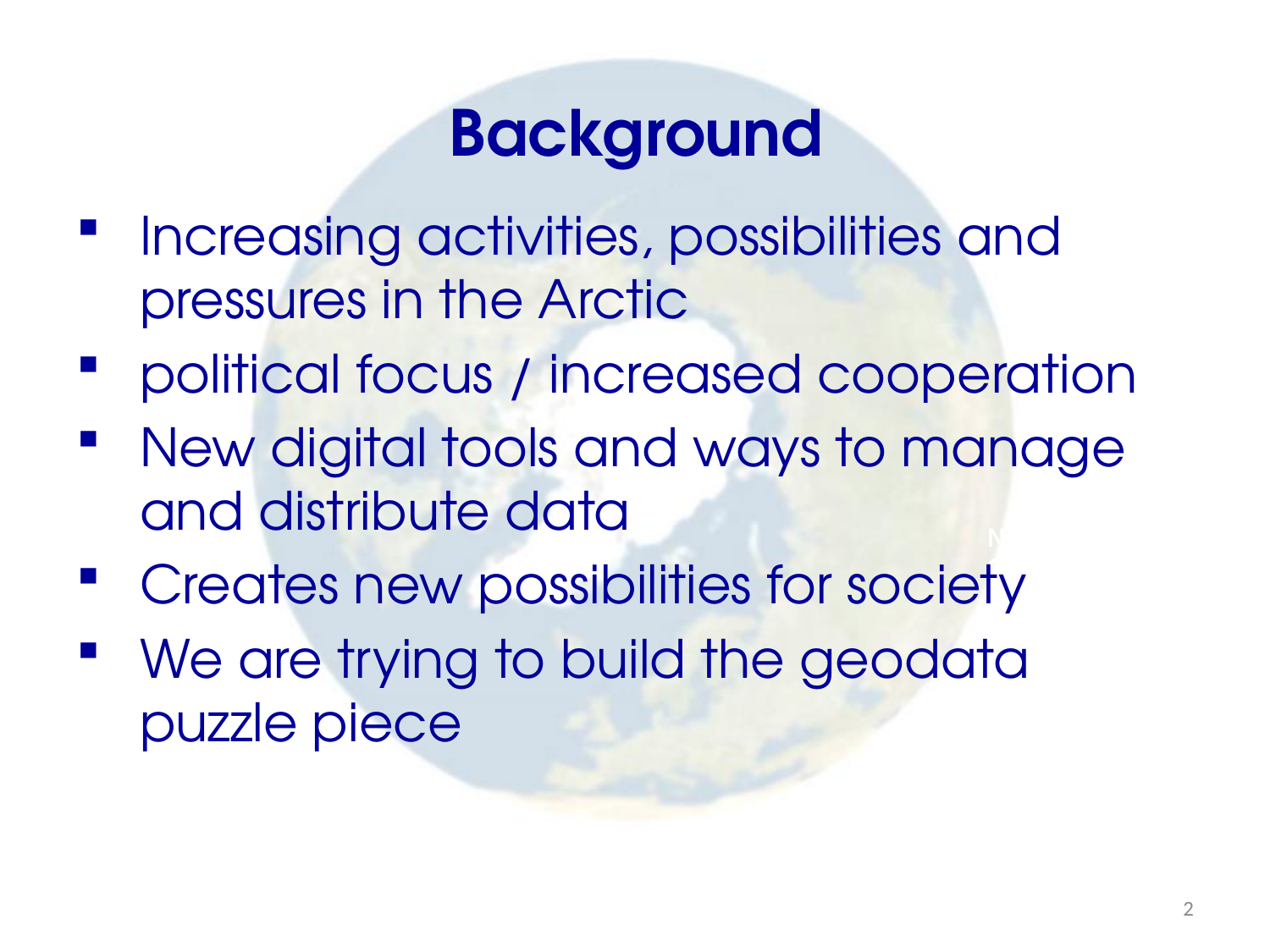

Background
Increasing activities, possibilities and pressures in the Arctic
political focus / increased cooperation
New digital tools and ways to manage and distribute data
Creates new possibilities for society
We are trying to build the geodata puzzle piece
Name
Organisation or logo
2